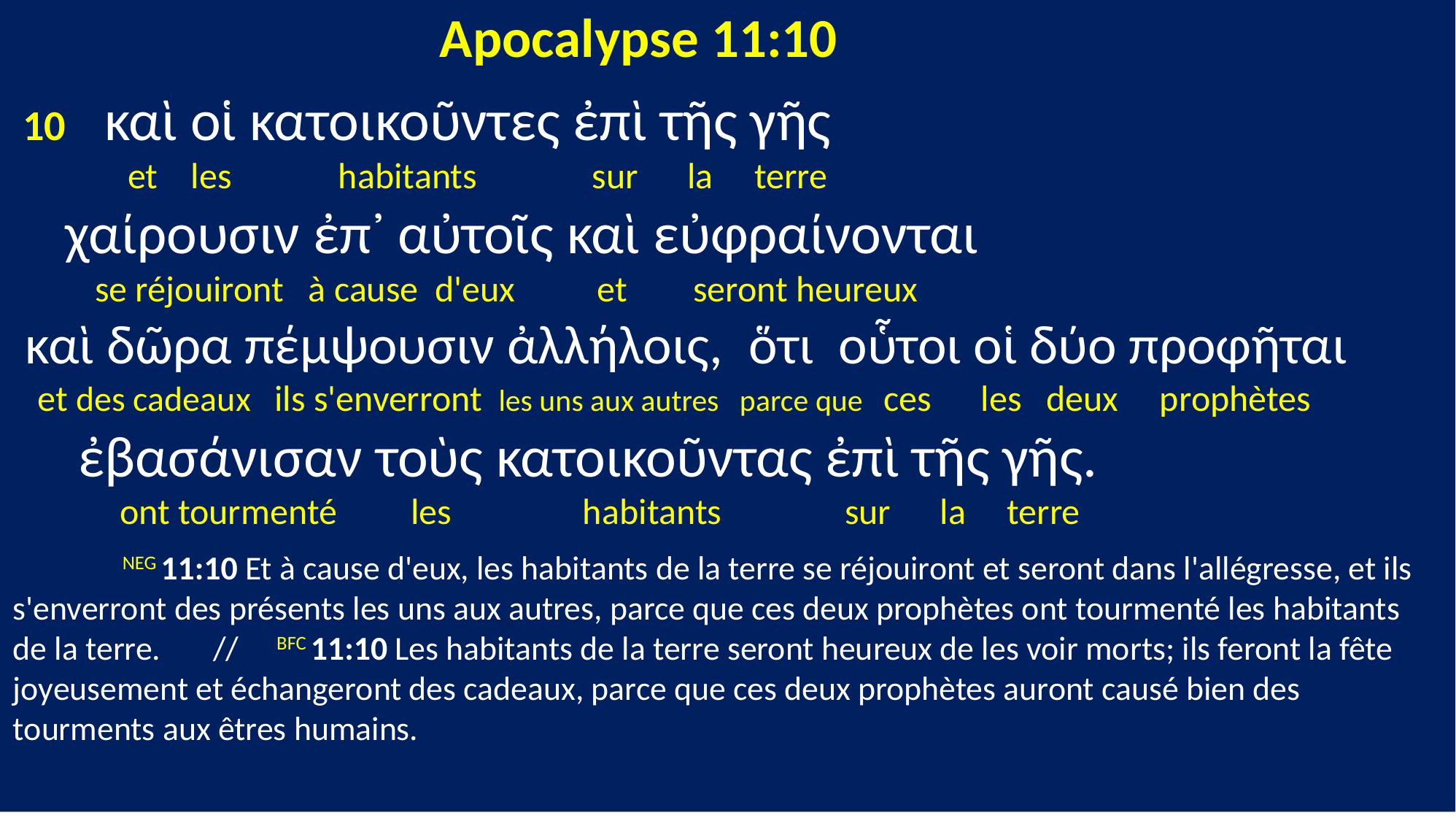

Apocalypse 11:10

 10    καὶ οἱ κατοικοῦντες ἐπὶ τῆς γῆς
              et    les             habitants              sur      la     terre
    χαίρουσιν ἐπ᾽ αὐτοῖς καὶ εὐφραίνονται
          se réjouiront   à cause  d'eux          et        seront heureux
 καὶ δῶρα πέμψουσιν ἀλλήλοις,  ὅτι  οὗτοι οἱ δύο προφῆται
   et des cadeaux   ils s'enverront  les uns aux autres   parce que   ces      les   deux     prophètes
     ἐβασάνισαν τοὺς κατοικοῦντας ἐπὶ τῆς γῆς.
             ont tourmenté         les                habitants               sur      la     terre

	NEG 11:10 Et à cause d'eux, les habitants de la terre se réjouiront et seront dans l'allégresse, et ils s'enverront des présents les uns aux autres, parce que ces deux prophètes ont tourmenté les habitants de la terre.       //     BFC 11:10 Les habitants de la terre seront heureux de les voir morts; ils feront la fête joyeusement et échangeront des cadeaux, parce que ces deux prophètes auront causé bien des tourments aux êtres humains.